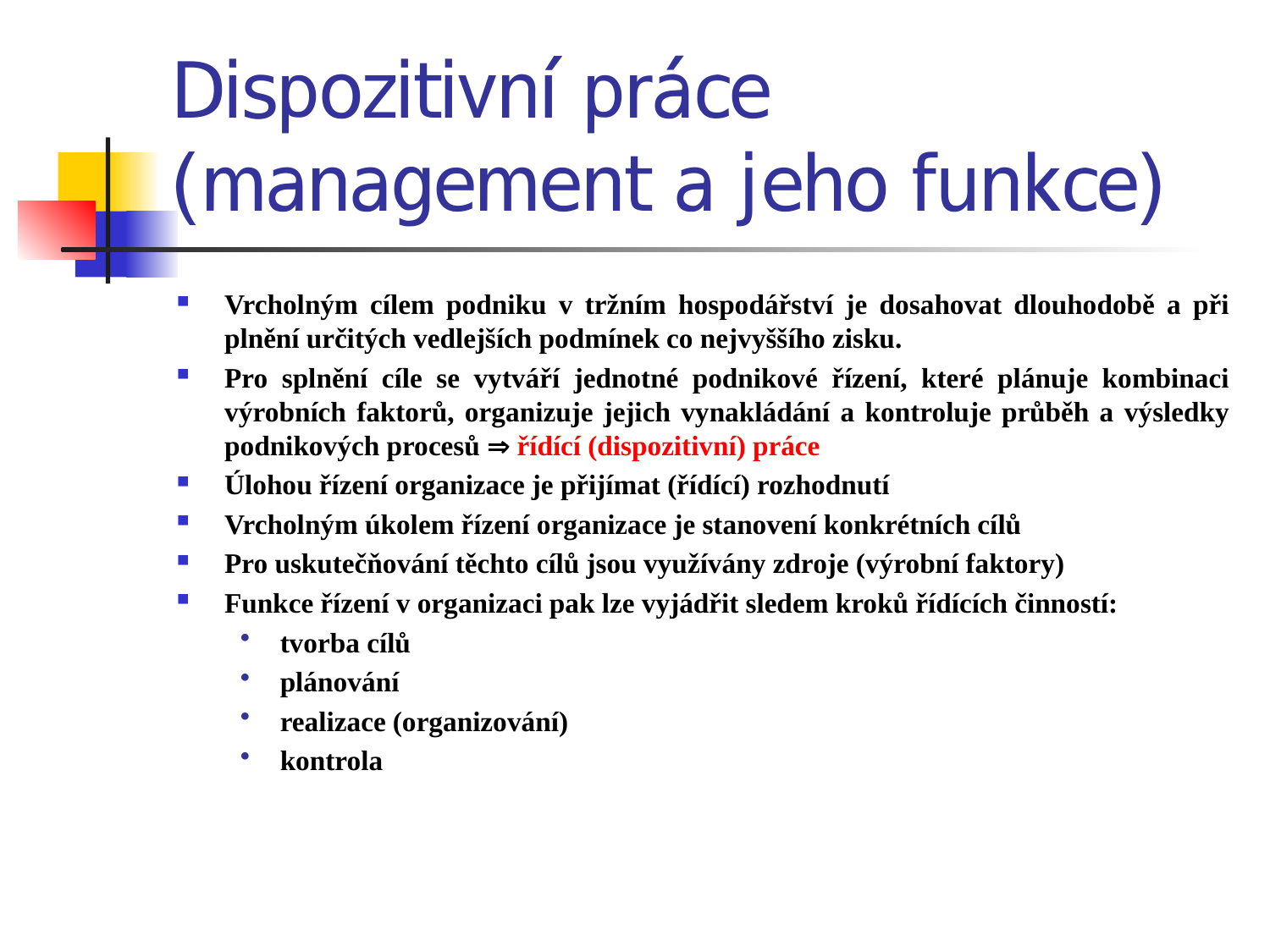

# Dispozitivní práce (management a jeho funkce)
Vrcholným cílem podniku v tržním hospodářství je dosahovat dlouhodobě a při plnění určitých vedlejších podmínek co nejvyššího zisku.
Pro splnění cíle se vytváří jednotné podnikové řízení, které plánuje kombinaci výrobních faktorů, organizuje jejich vynakládání a kontroluje průběh a výsledky podnikových procesů ⇒ řídící (dispozitivní) práce
Úlohou řízení organizace je přijímat (řídící) rozhodnutí
Vrcholným úkolem řízení organizace je stanovení konkrétních cílů
Pro uskutečňování těchto cílů jsou využívány zdroje (výrobní faktory)
Funkce řízení v organizaci pak lze vyjádřit sledem kroků řídících činností:
tvorba cílů
plánování
realizace (organizování)
kontrola